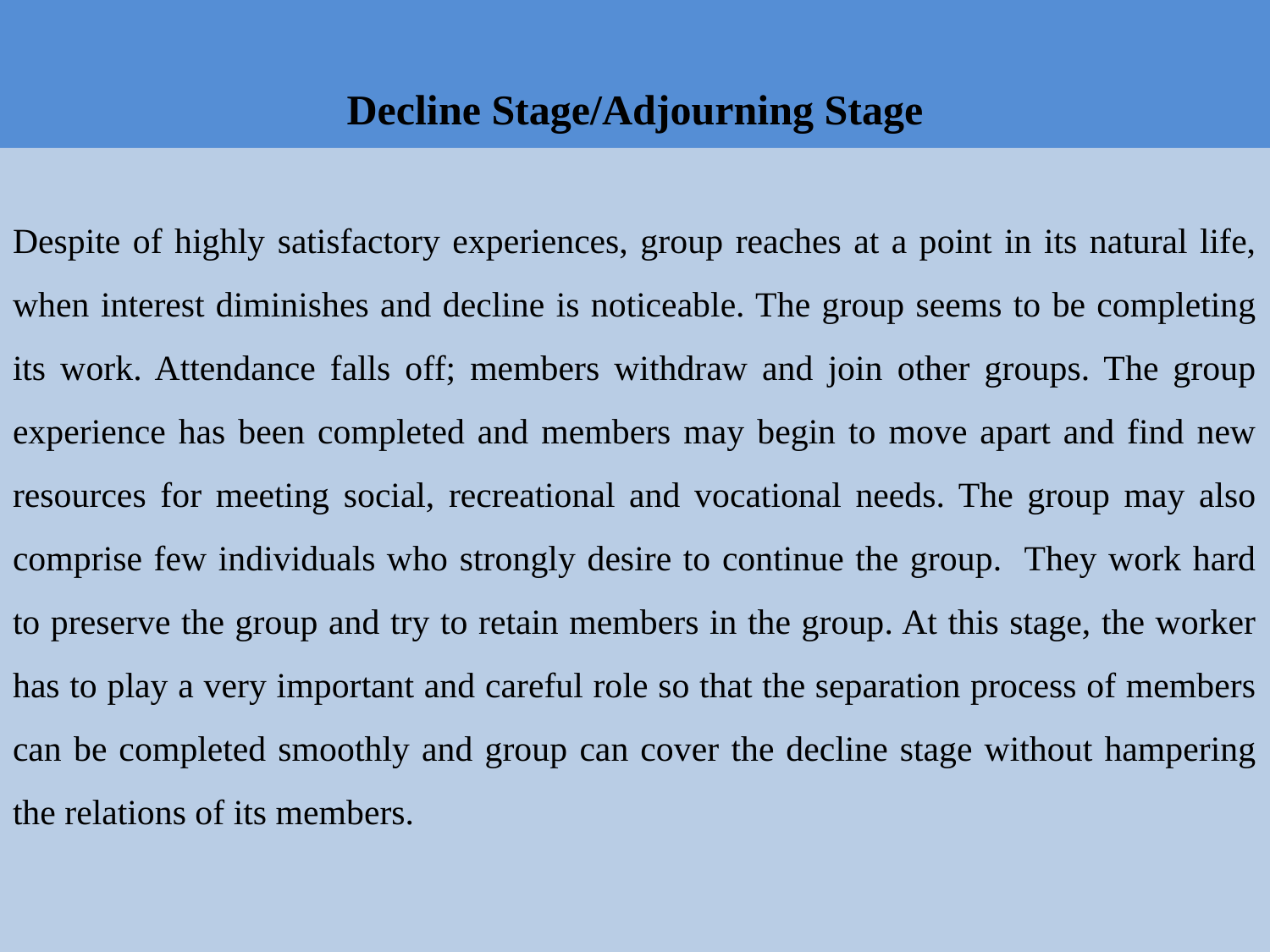

# Decline Stage/Adjourning Stage

Despite of highly satisfactory experiences, group reaches at a point in its natural life, when interest diminishes and decline is noticeable. The group seems to be completing its work. Attendance falls off; members withdraw and join other groups. The group experience has been completed and members may begin to move apart and find new resources for meeting social, recreational and vocational needs. The group may also comprise few individuals who strongly desire to continue the group.  They work hard to preserve the group and try to retain members in the group. At this stage, the worker has to play a very important and careful role so that the separation process of members can be completed smoothly and group can cover the decline stage without hampering the relations of its members.